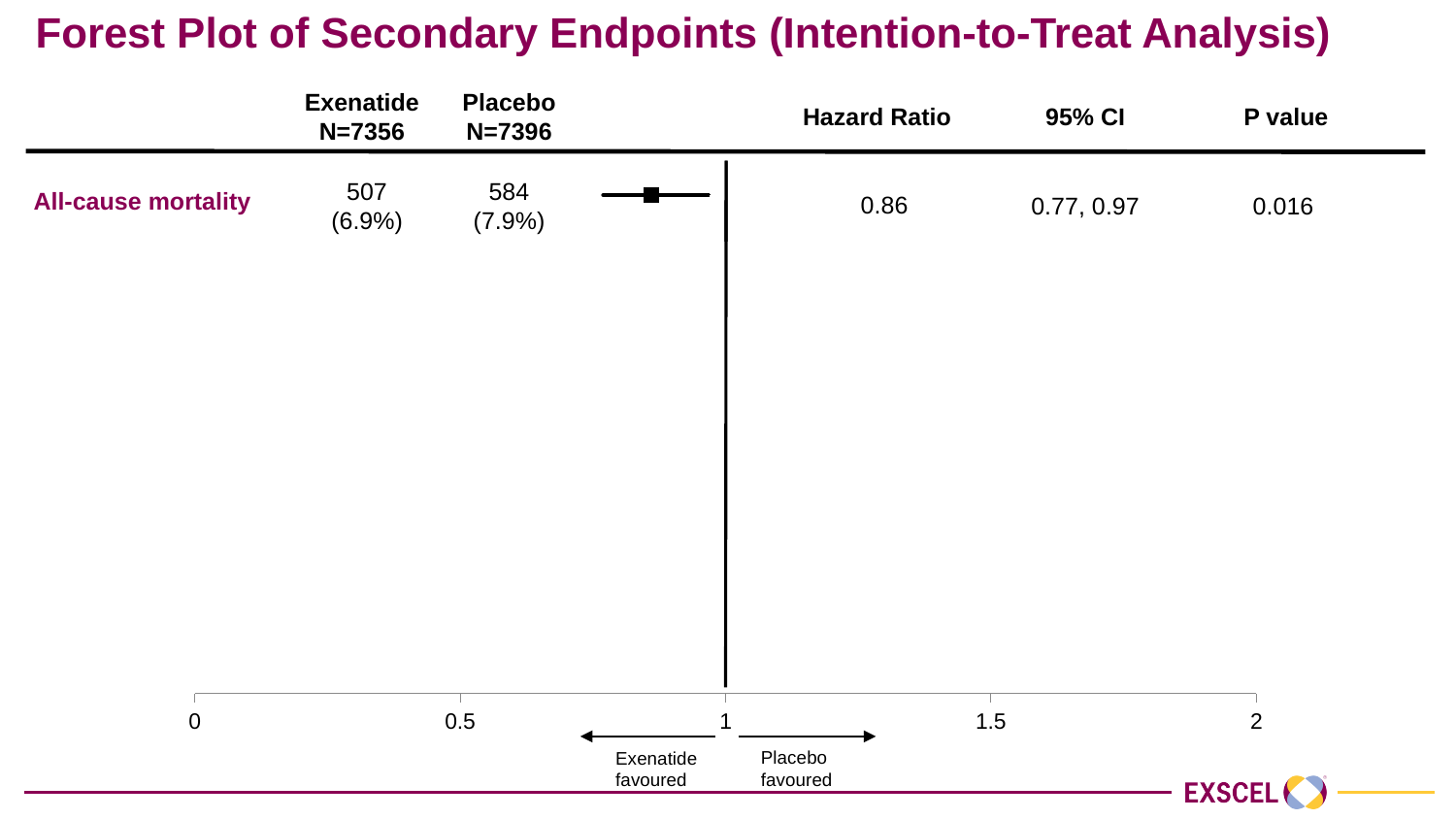

# Forest Plot of Secondary Endpoints (Intention-to-Treat Analysis)
Exenatide
N=7356
Placebo
N=7396
Hazard Ratio
95% CI
P value

### Chart

| Category | All cause mortality | CV-death | MI | Stroke | ACS | Heart Failure |
|---|---|---|---|---|---|---|
584
(7.9%)
507
(6.9%)
All-cause mortality
0.86
0.77, 0.97
0.016
340
(4.6%)
383
(5.2%)
CV-death
0.76, 1.02
0.88
0.096
483
(6.6%)
493
(6.7%)
Fatal or non-fatal MI
0.622
0.97
0.85, 1.10
187
(2.5%)
218
(2.9%)
0.70, 1.03
0.095
Fatal or non-fatal stroke
0.85
602
(8.2%)
Hospitalisation for ACS
570
(7.7%)
1.05
0.94, 1.18
0.402
Hospitalisation for heart failure
219
(3.0%)
231
(3.1%)
0.94
0.78, 1.13
0.485
Placebo
favoured
Exenatide
favoured